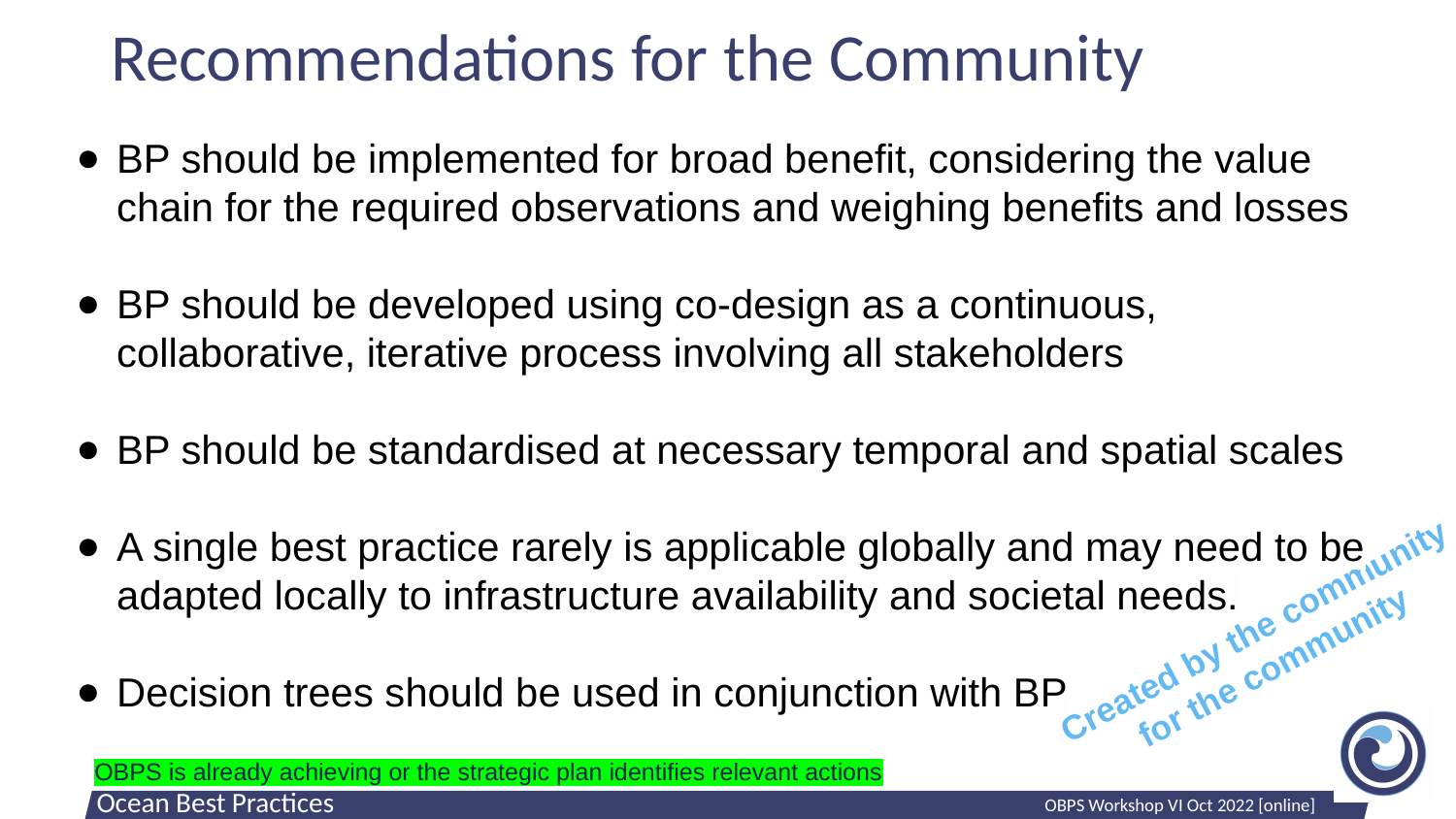

# Recommendations for the Community
BP should be implemented for broad benefit, considering the value chain for the required observations and weighing benefits and losses

BP should be developed using co-design as a continuous, collaborative, iterative process involving all stakeholders

BP should be standardised at necessary temporal and spatial scales

A single best practice rarely is applicable globally and may need to be adapted locally to infrastructure availability and societal needs.

Decision trees should be used in conjunction with BP

OBPS is already achieving or the strategic plan identifies relevant actions
Created by the community for the community